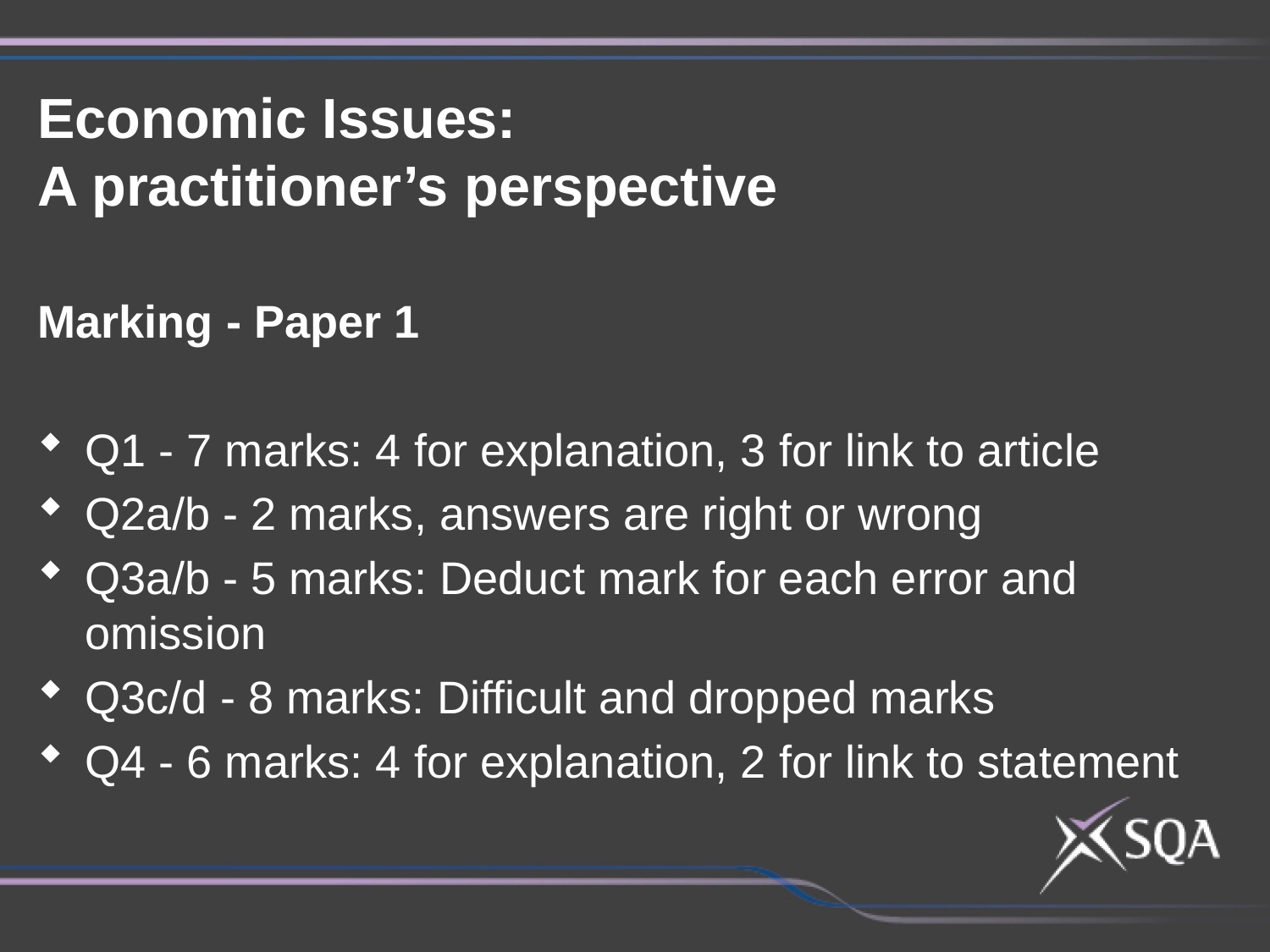

Economic Issues:
A practitioner’s perspective
Marking - Paper 1

Q1 - 7 marks: 4 for explanation, 3 for link to article
Q2a/b - 2 marks, answers are right or wrong
Q3a/b - 5 marks: Deduct mark for each error and omission
Q3c/d - 8 marks: Difficult and dropped marks
Q4 - 6 marks: 4 for explanation, 2 for link to statement